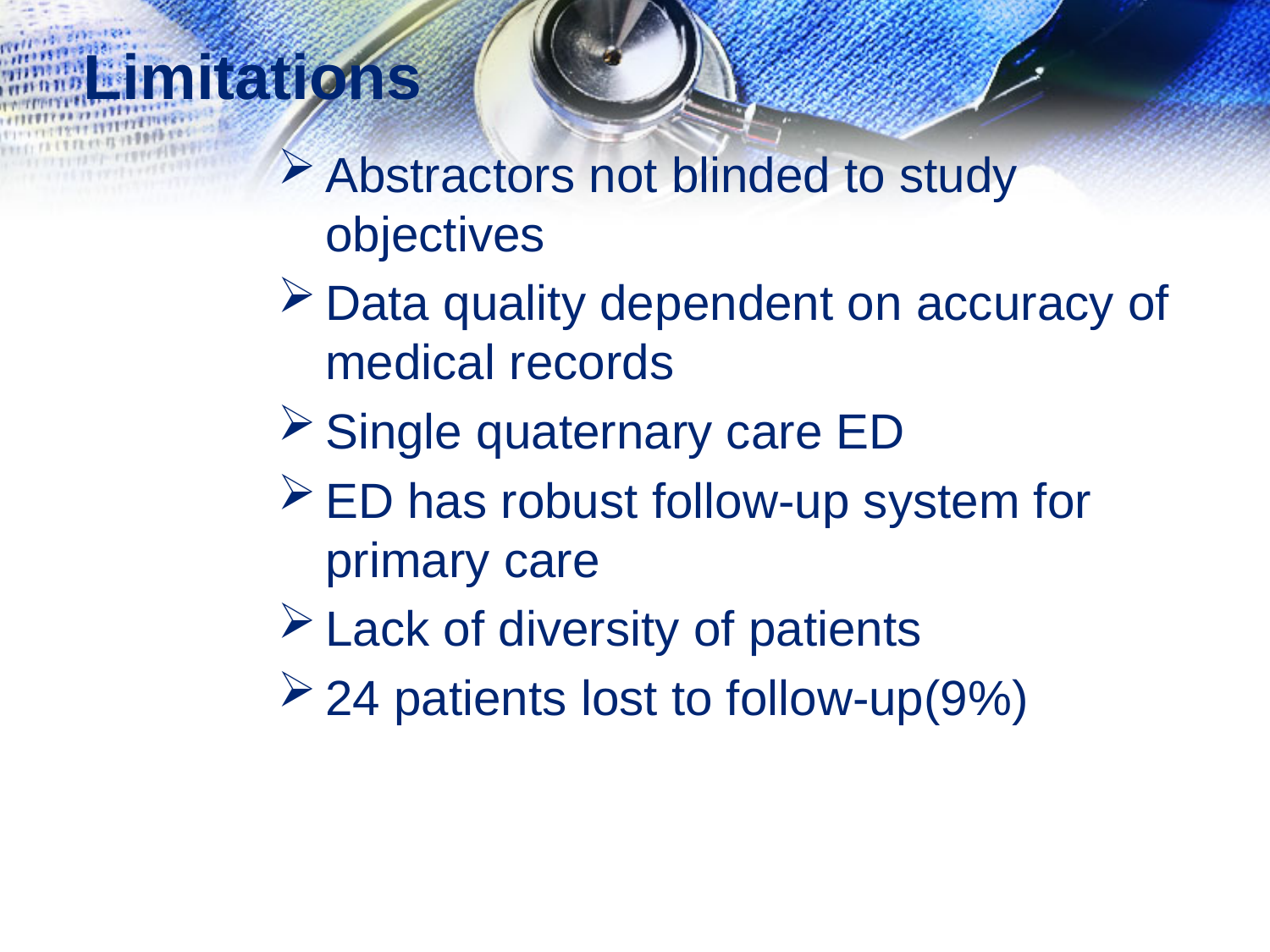

# Limitations
Abstractors not blinded to study objectives
Data quality dependent on accuracy of medical records
Single quaternary care ED
ED has robust follow-up system for primary care
Lack of diversity of patients
24 patients lost to follow-up(9%)